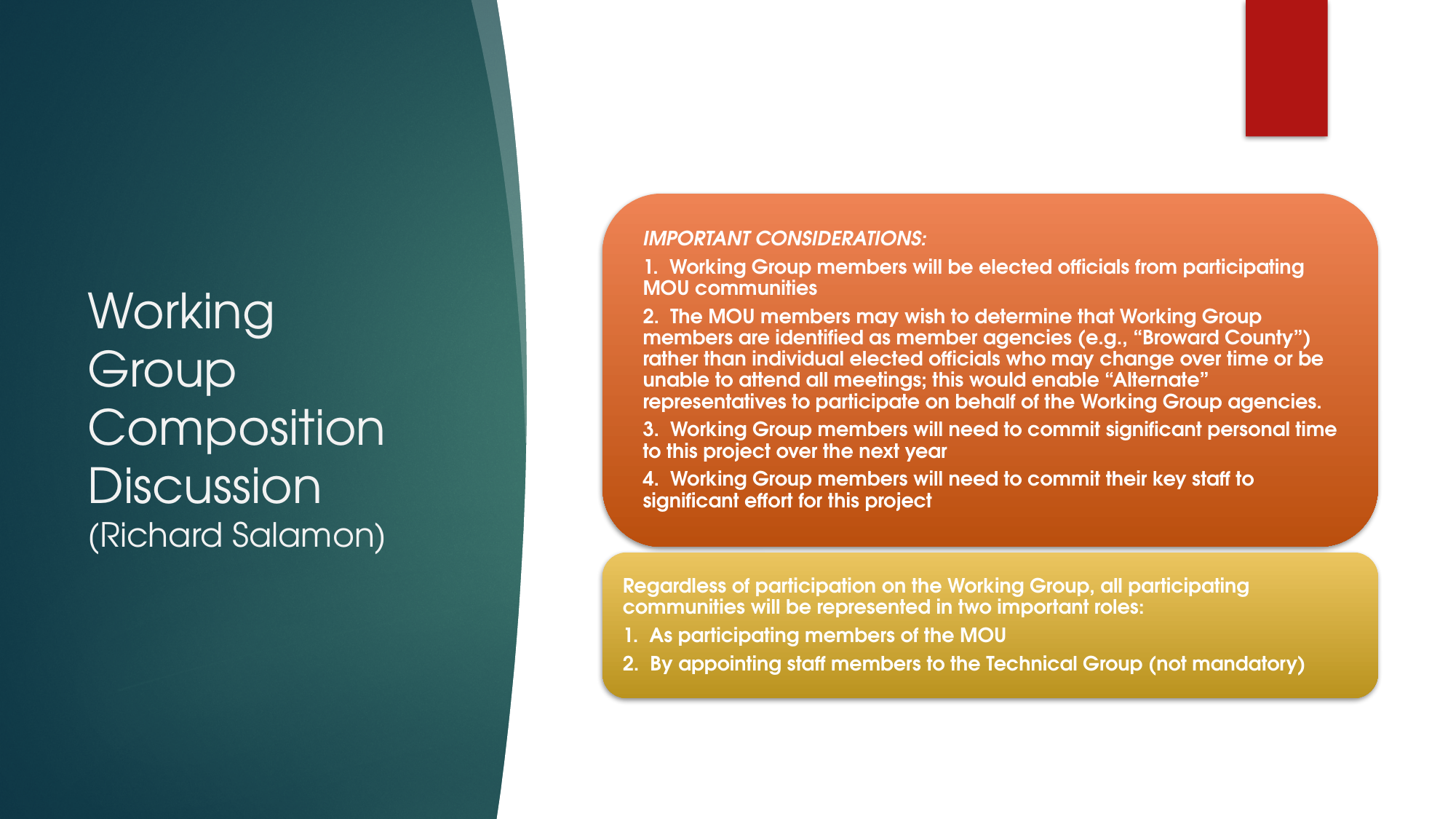

26
# Working Group Composition Discussion (Richard Salamon)
IMPORTANT CONSIDERATIONS:
1.  Working Group members will be elected officials from participating MOU communities
2.  The MOU members may wish to determine that Working Group members are identified as member agencies (e.g., “Broward County”) rather than individual elected officials who may change over time or be unable to attend all meetings; this would enable “Alternate” representatives to participate on behalf of the Working Group agencies.
3.  Working Group members will need to commit significant personal time to this project over the next year
4.  Working Group members will need to commit their key staff to significant effort for this project
Regardless of participation on the Working Group, all participating communities will be represented in two important roles:
1.  As participating members of the MOU
2.  By appointing staff members to the Technical Group (not mandatory)